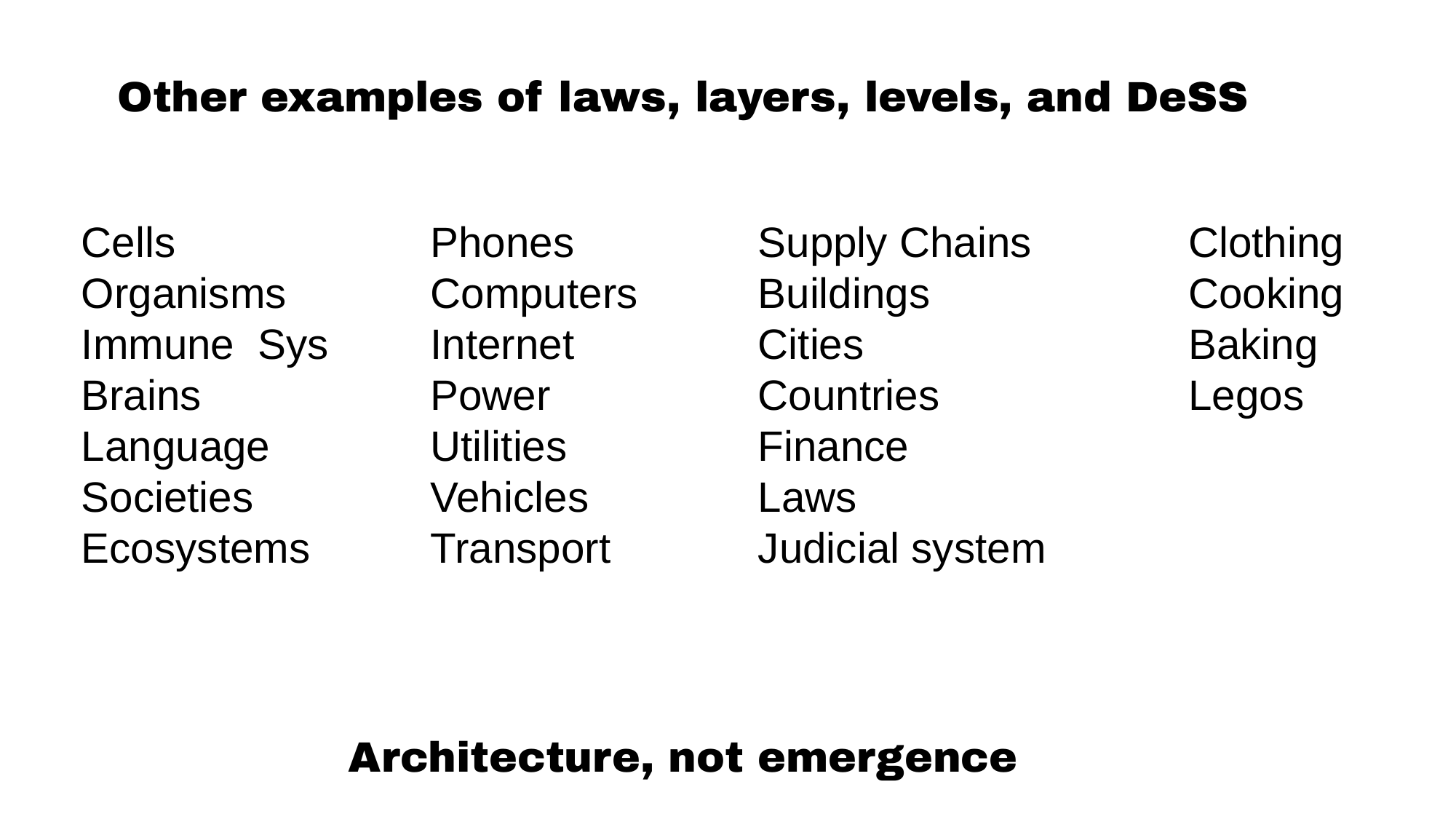

Other examples of laws, layers, levels, and DeSS
Cells
Organisms
Immune  Sys
Brains
Language
Societies
Ecosystems
Phones
Computers
Internet
Power
Utilities
Vehicles
Transport
Supply Chains
Buildings
Cities
Countries
Finance
Laws
Judicial system
Clothing
Cooking
Baking
Legos
Architecture, not emergence